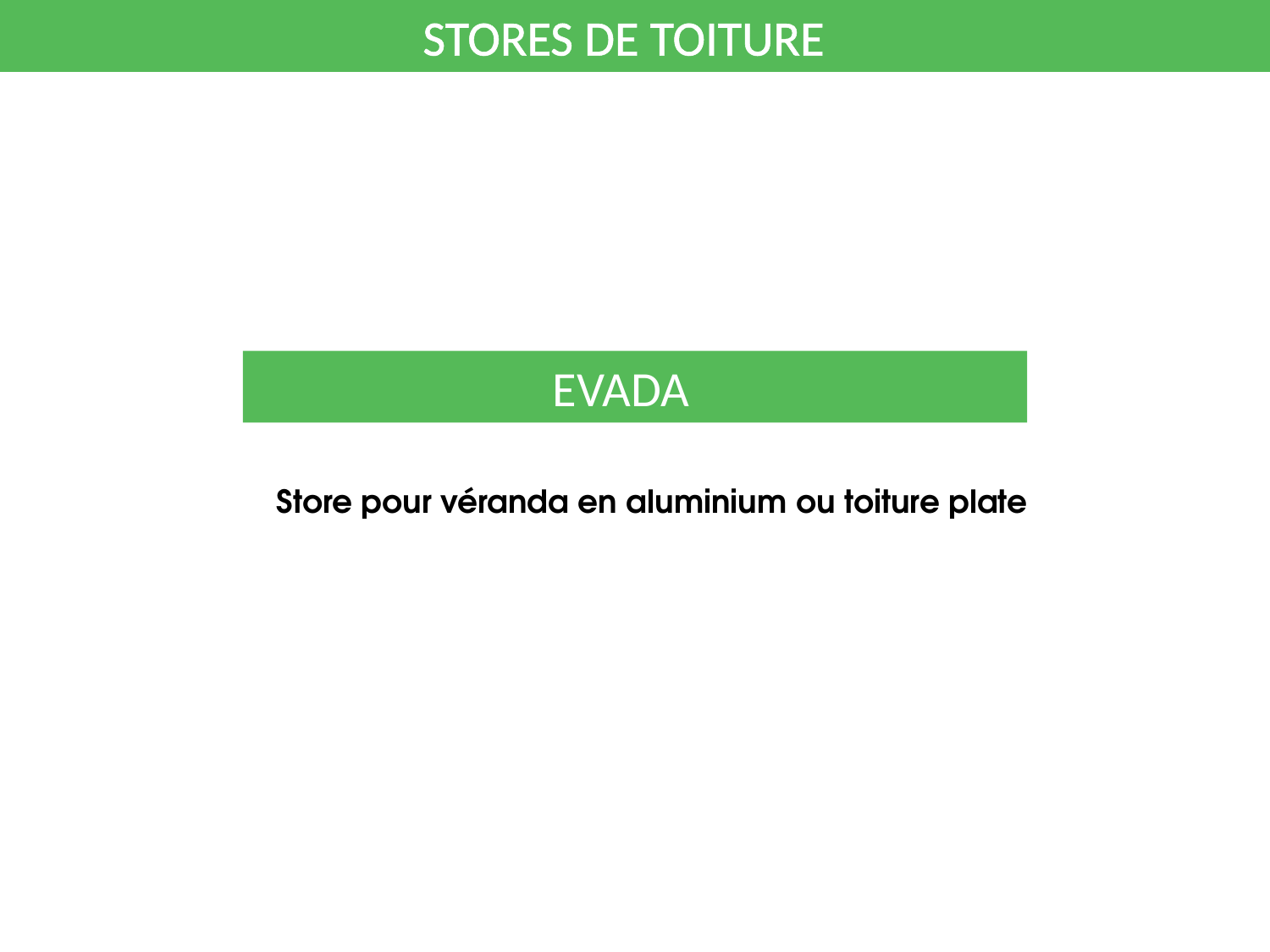

STORES DE TOITURE
		      EVADA
Store pour véranda en aluminium ou toiture plate